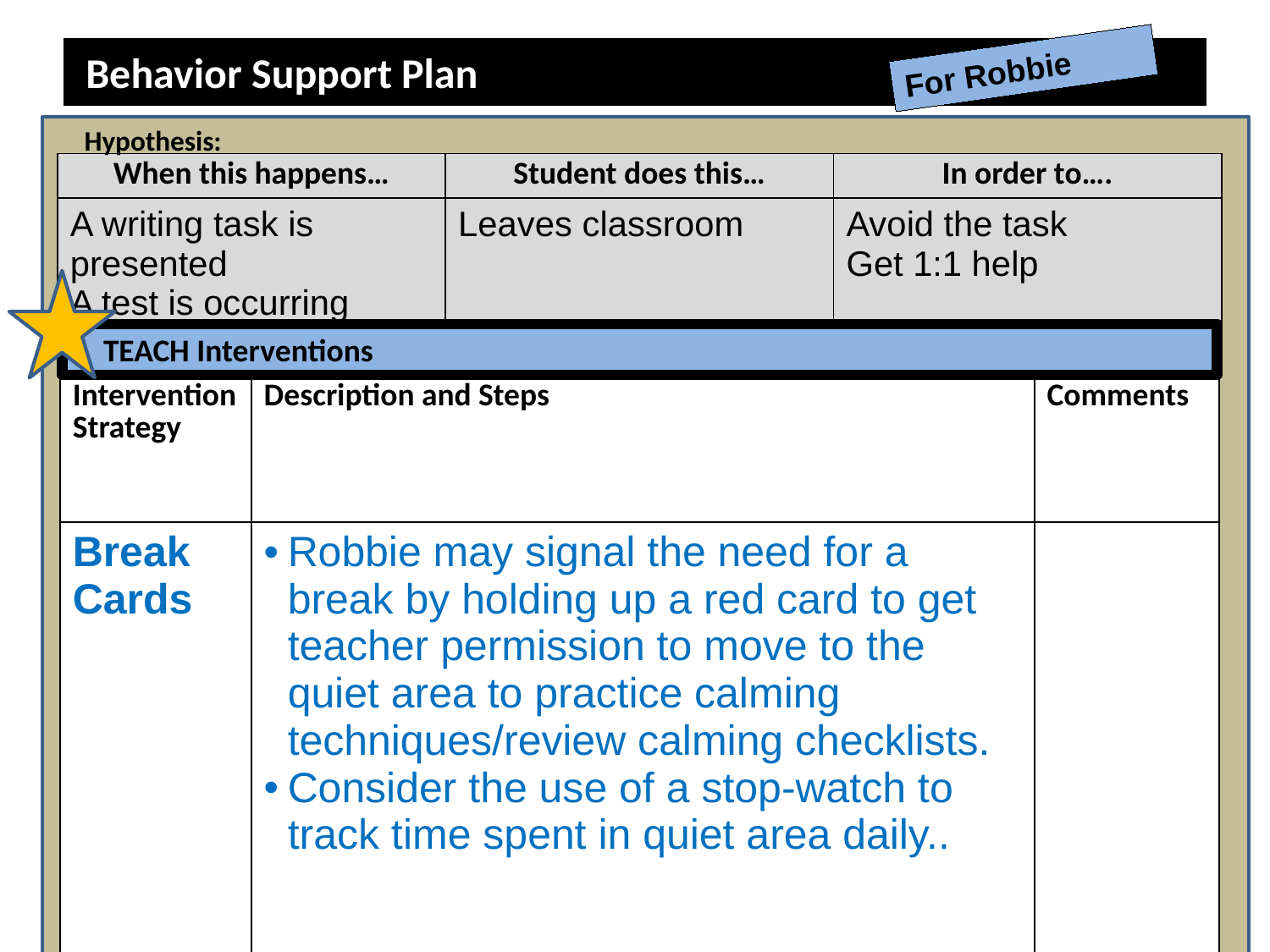

# Behavior Support Plan
For Robbie

Hypothesis:
| When this happens… | Student does this… | In order to…. |
| --- | --- | --- |
| A writing task is presented A test is occurring | Leaves classroom | Avoid the task Get 1:1 help |

    TEACH Interventions
| Intervention Strategy | Description and Steps | Comments |
| --- | --- | --- |
| Break Cards | Robbie may signal the need for a break by holding up a red card to get teacher permission to move to the quiet area to practice calming techniques/review calming checklists. Consider the use of a stop-watch to track time spent in quiet area daily.. |  |